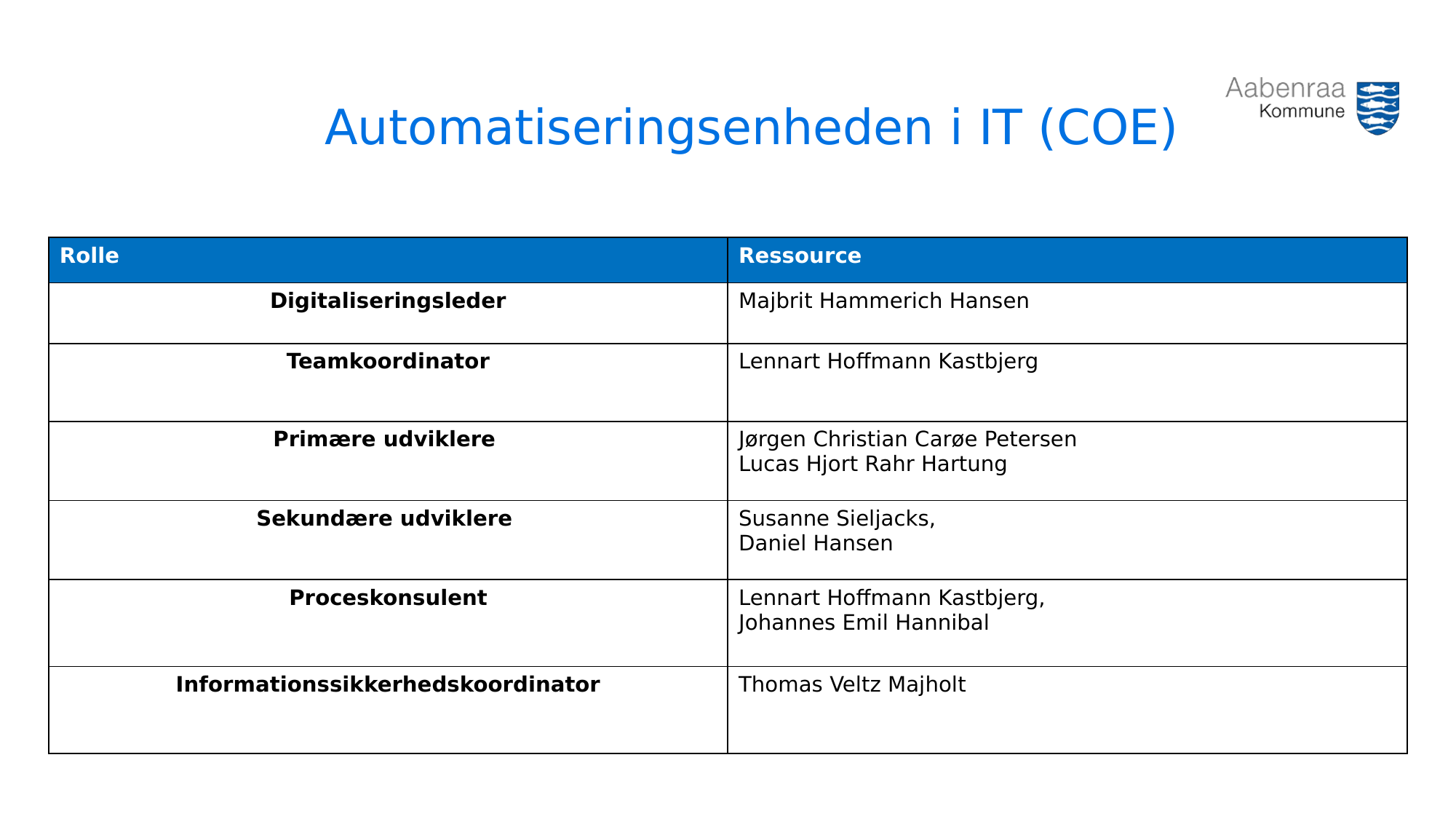

# Automatiseringsenheden i IT (COE)
| Rolle | Ressource |
| --- | --- |
| Digitaliseringsleder | Majbrit Hammerich Hansen |
| Teamkoordinator | Lennart Hoffmann Kastbjerg |
| Primære udviklere | Jørgen Christian Carøe Petersen Lucas Hjort Rahr Hartung |
| Sekundære udviklere | Susanne Sieljacks, Daniel Hansen |
| Proceskonsulent | Lennart Hoffmann Kastbjerg, Johannes Emil Hannibal |
| Informationssikkerhedskoordinator | Thomas Veltz Majholt |